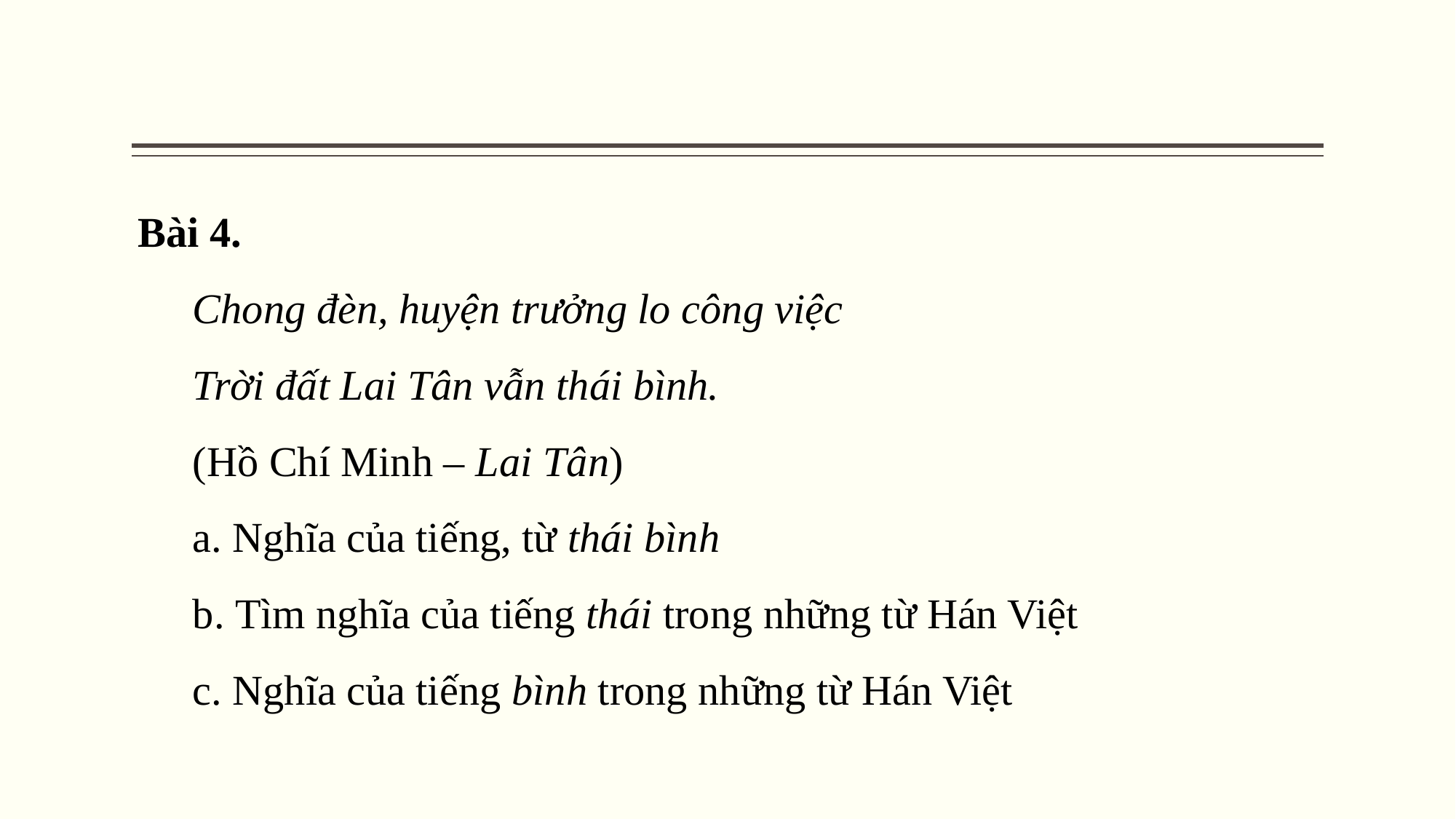

Bài 4.
Chong đèn, huyện trưởng lo công việc
Trời đất Lai Tân vẫn thái bình.
(Hồ Chí Minh – Lai Tân)
a. Nghĩa của tiếng, từ thái bình
b. Tìm nghĩa của tiếng thái trong những từ Hán Việt
c. Nghĩa của tiếng bình trong những từ Hán Việt